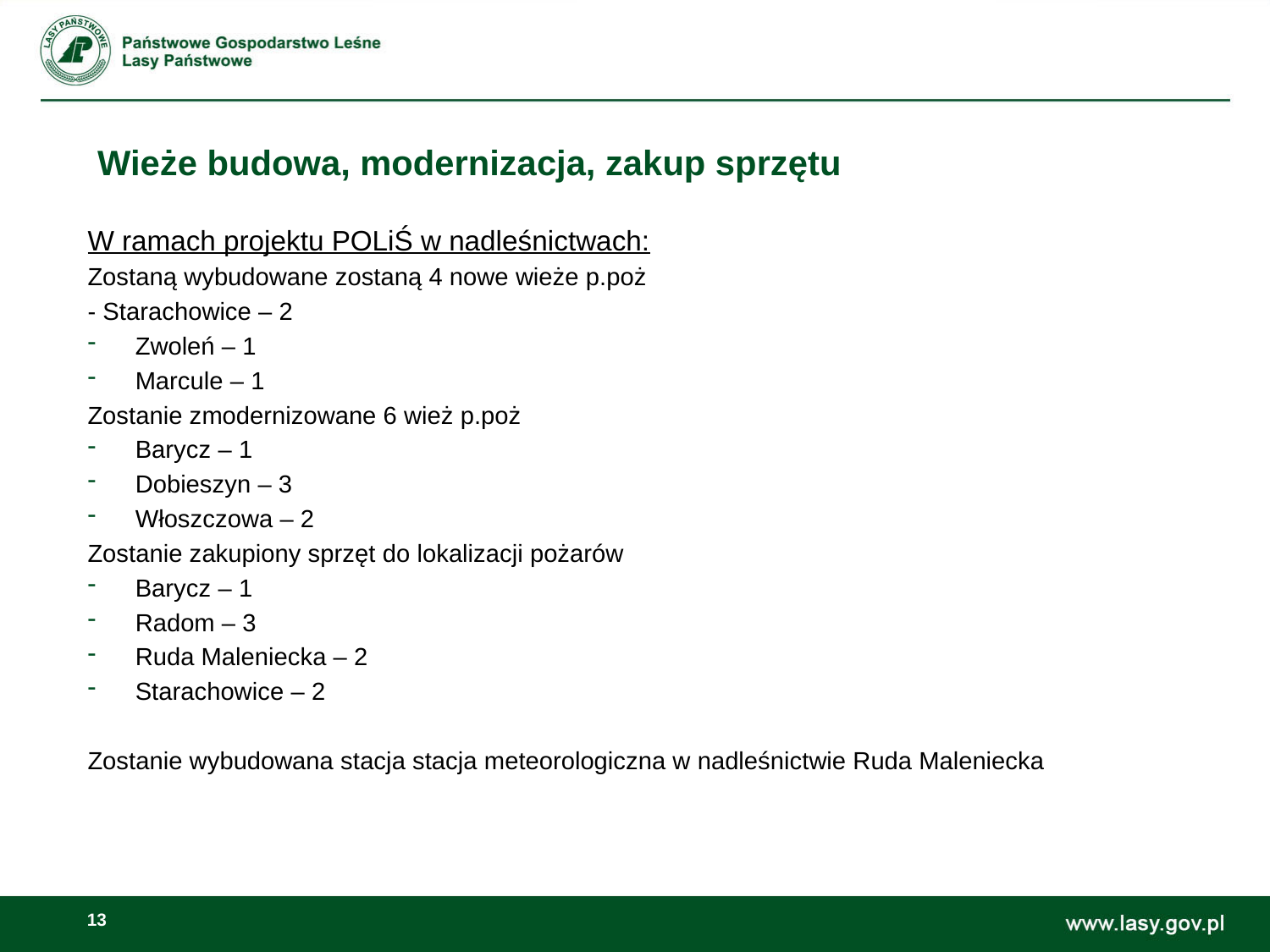

# Wieże budowa, modernizacja, zakup sprzętu
W ramach projektu POLiŚ w nadleśnictwach:
Zostaną wybudowane zostaną 4 nowe wieże p.poż
- Starachowice – 2
Zwoleń – 1
Marcule – 1
Zostanie zmodernizowane 6 wież p.poż
Barycz – 1
Dobieszyn – 3
Włoszczowa – 2
Zostanie zakupiony sprzęt do lokalizacji pożarów
Barycz – 1
Radom – 3
Ruda Maleniecka – 2
Starachowice – 2

Zostanie wybudowana stacja stacja meteorologiczna w nadleśnictwie Ruda Maleniecka